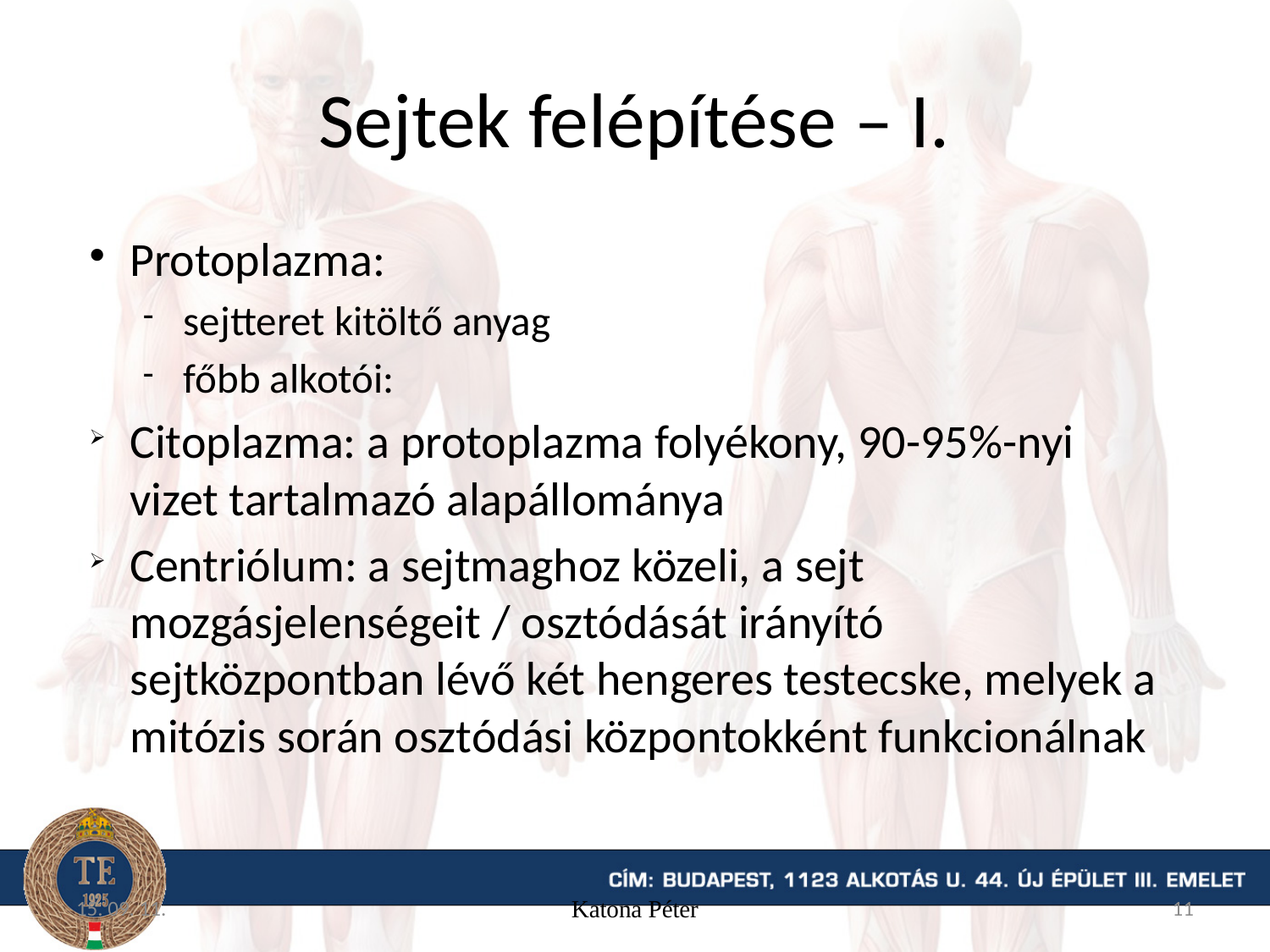

# Sejtek felépítése – I.
Protoplazma:
sejtteret kitöltő anyag
főbb alkotói:
Citoplazma: a protoplazma folyékony, 90-95%-nyi vizet tartalmazó alapállománya
Centriólum: a sejtmaghoz közeli, a sejt mozgásjelenségeit / osztódását irányító sejtközpontban lévő két hengeres testecske, melyek a mitózis során osztódási központokként funkcionálnak
15. 09. 11.
Katona Péter
11